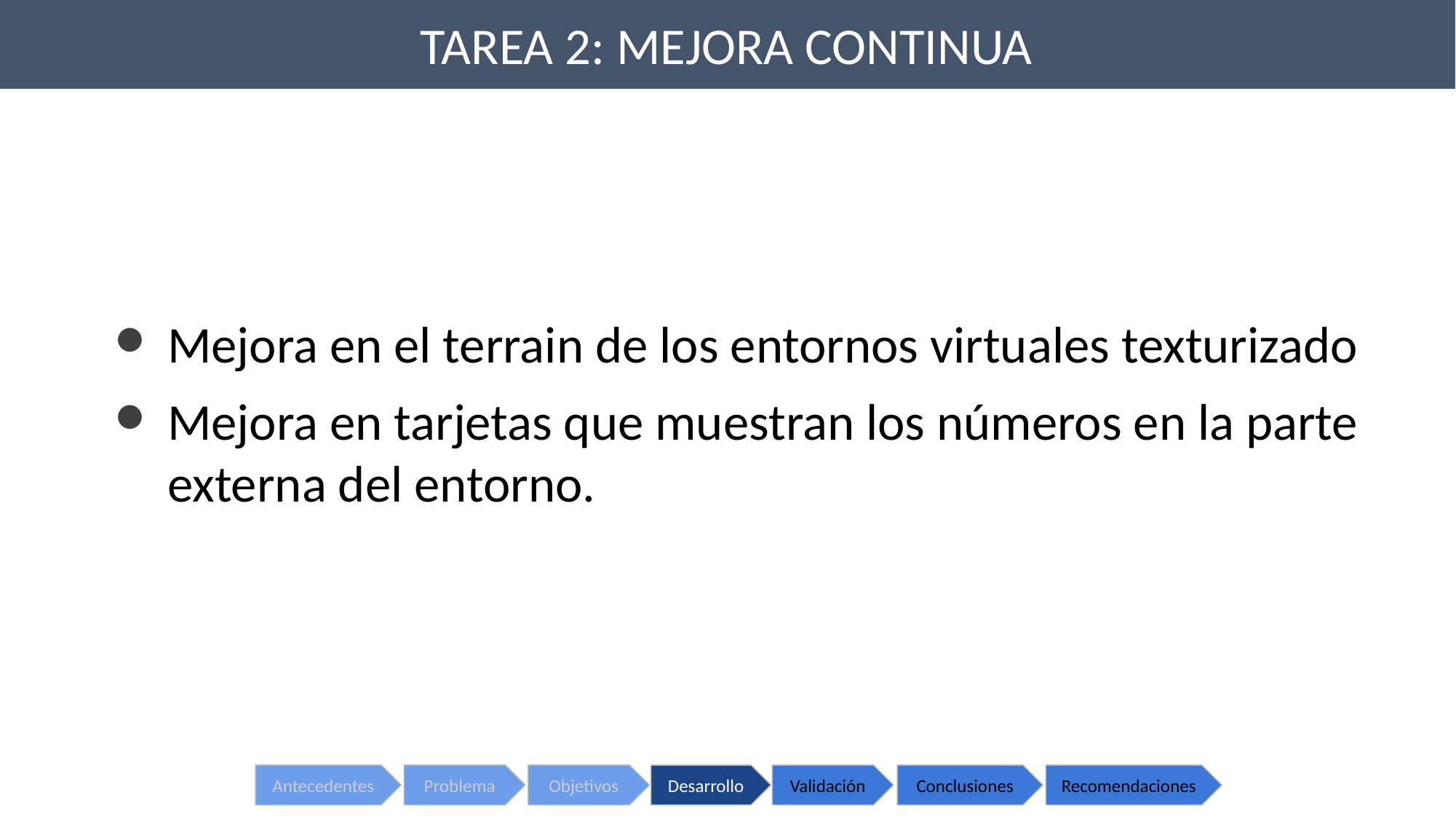

TAREA 2: MEJORA CONTINUA
Mejora en el terrain de los entornos virtuales texturizado
Mejora en tarjetas que muestran los números en la parte externa del entorno.
Objetivos
Desarrollo
Validación
Conclusiones
Recomendaciones
Antecedentes
Problema